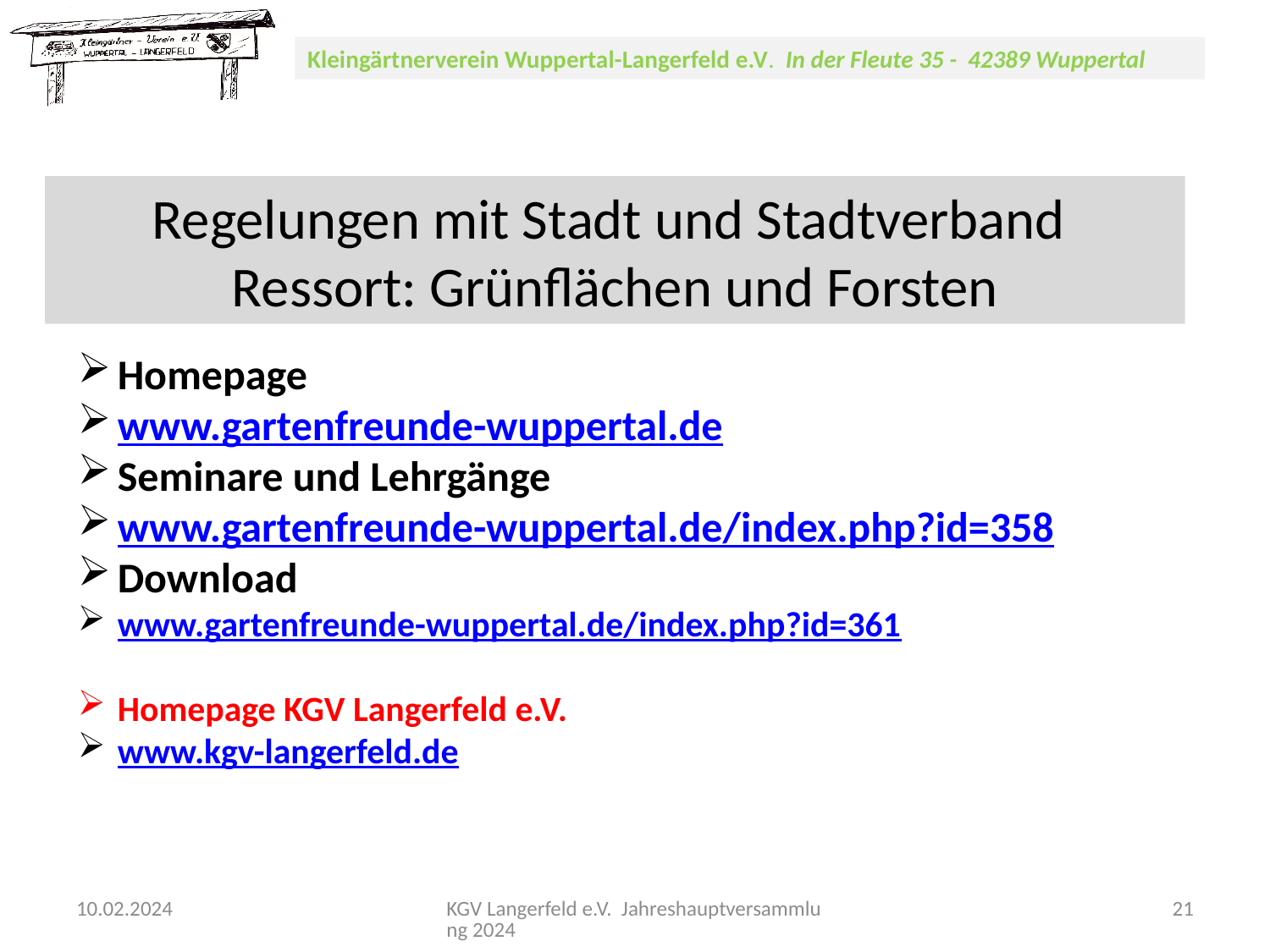

Regelungen mit Stadt und Stadtverband
Ressort: Grünflächen und Forsten
Homepage
www.gartenfreunde-wuppertal.de
Seminare und Lehrgänge
www.gartenfreunde-wuppertal.de/index.php?id=358
Download
www.gartenfreunde-wuppertal.de/index.php?id=361

Homepage KGV Langerfeld e.V.
www.kgv-langerfeld.de

10.02.2024
KGV Langerfeld e.V.  Jahreshauptversammlung 2024
21